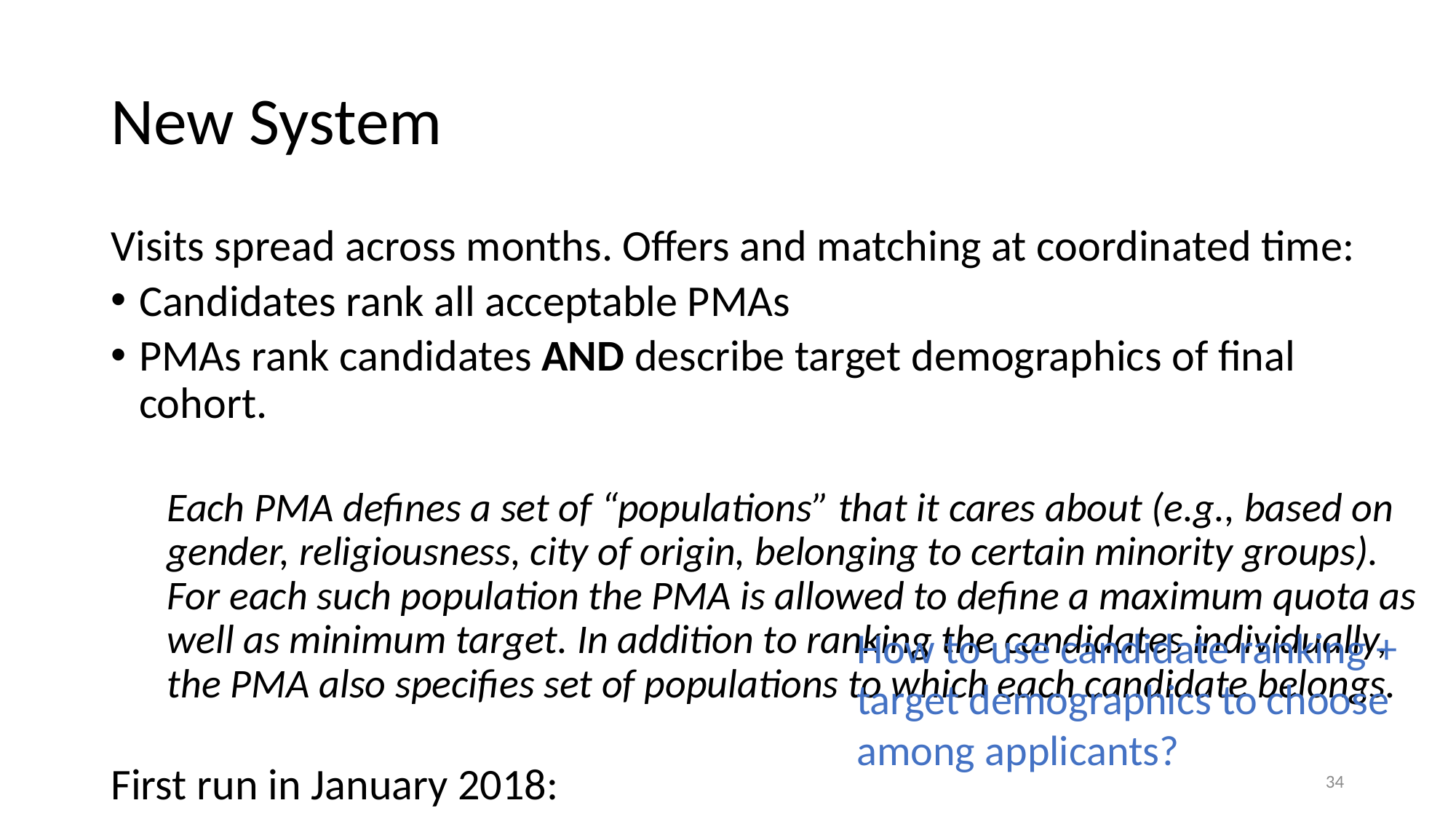

# New System
Visits spread across months. Offers and matching at coordinated time:
Candidates rank all acceptable PMAs
PMAs rank candidates AND describe target demographics of final cohort.

Each PMA defines a set of “populations” that it cares about (e.g., based on gender, religiousness, city of origin, belonging to certain minority groups). For each such population the PMA is allowed to define a maximum quota as well as minimum target. In addition to ranking the candidates individually, the PMA also specifies set of populations to which each candidate belongs.

First run in January 2018:
35 different  programs, 1,760 positions
3,120 candidates

How to use candidate ranking + target demographics to choose among applicants?
34